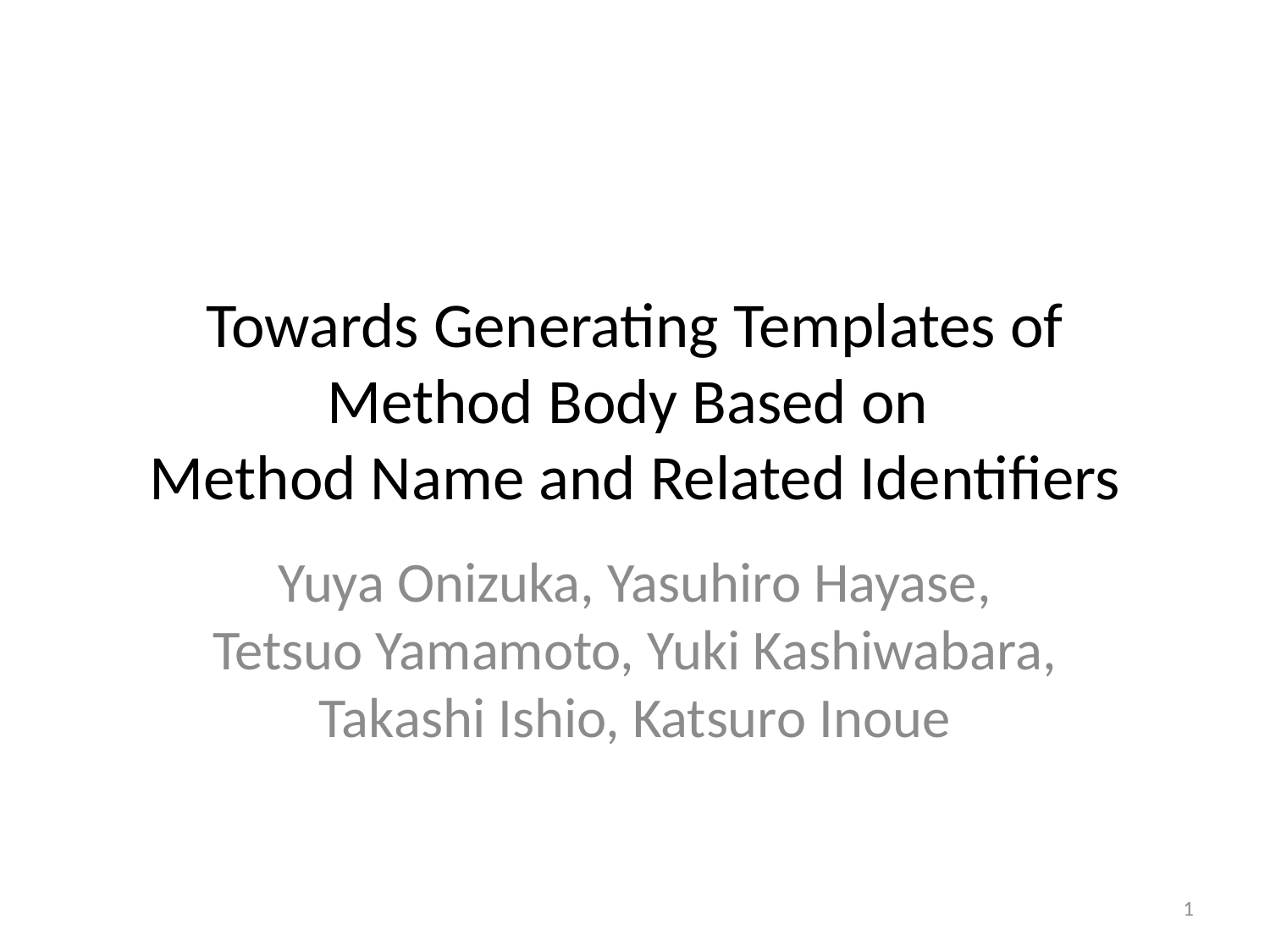

# Towards Generating Templates of Method Body Based on Method Name and Related Identifiers
Yuya Onizuka, Yasuhiro Hayase, Tetsuo Yamamoto, Yuki Kashiwabara, Takashi Ishio, Katsuro Inoue
1